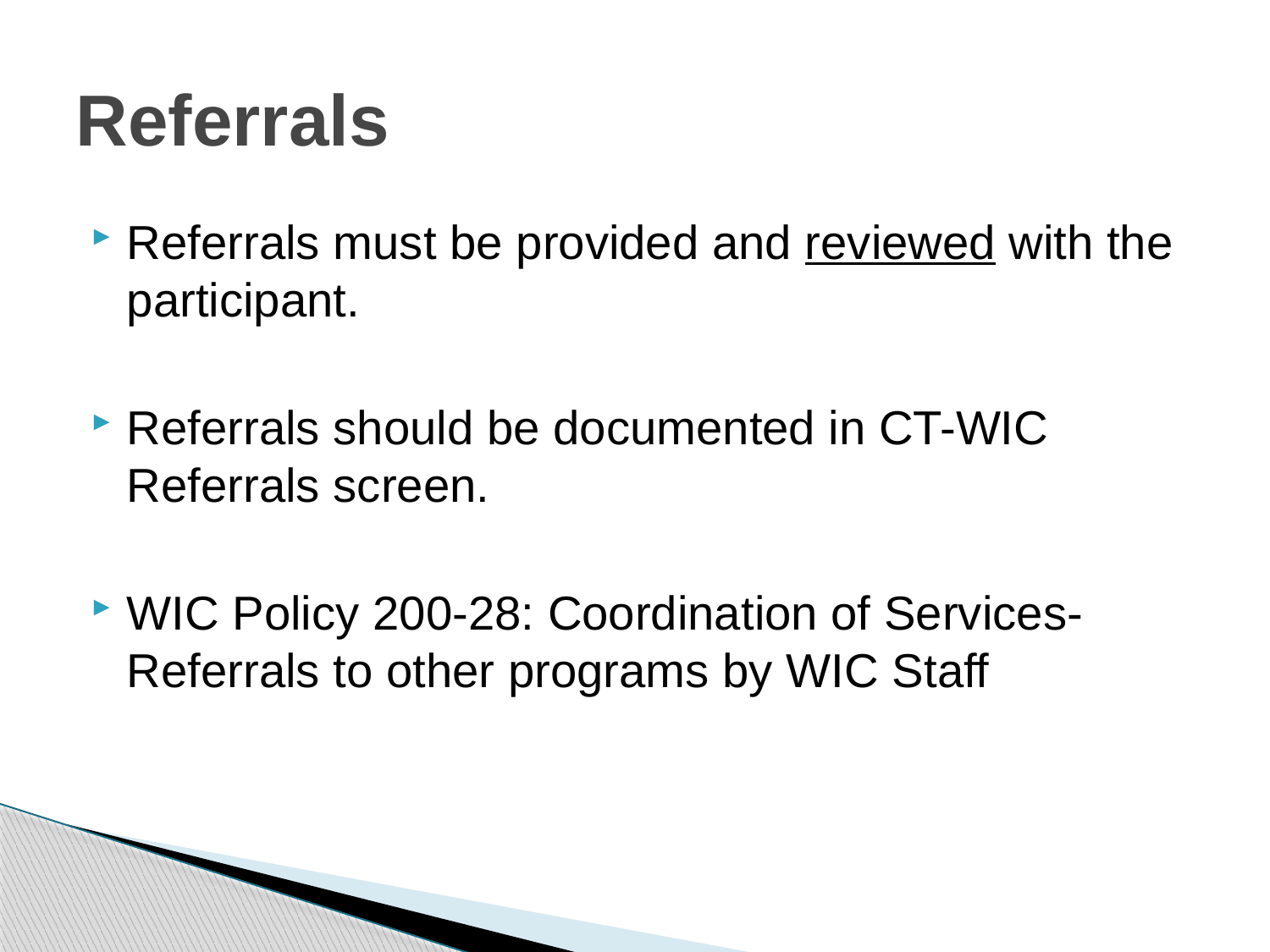

# Referrals
Referrals must be provided and reviewed with the participant.

Referrals should be documented in CT-WIC Referrals screen.

WIC Policy 200-28: Coordination of Services-Referrals to other programs by WIC Staff